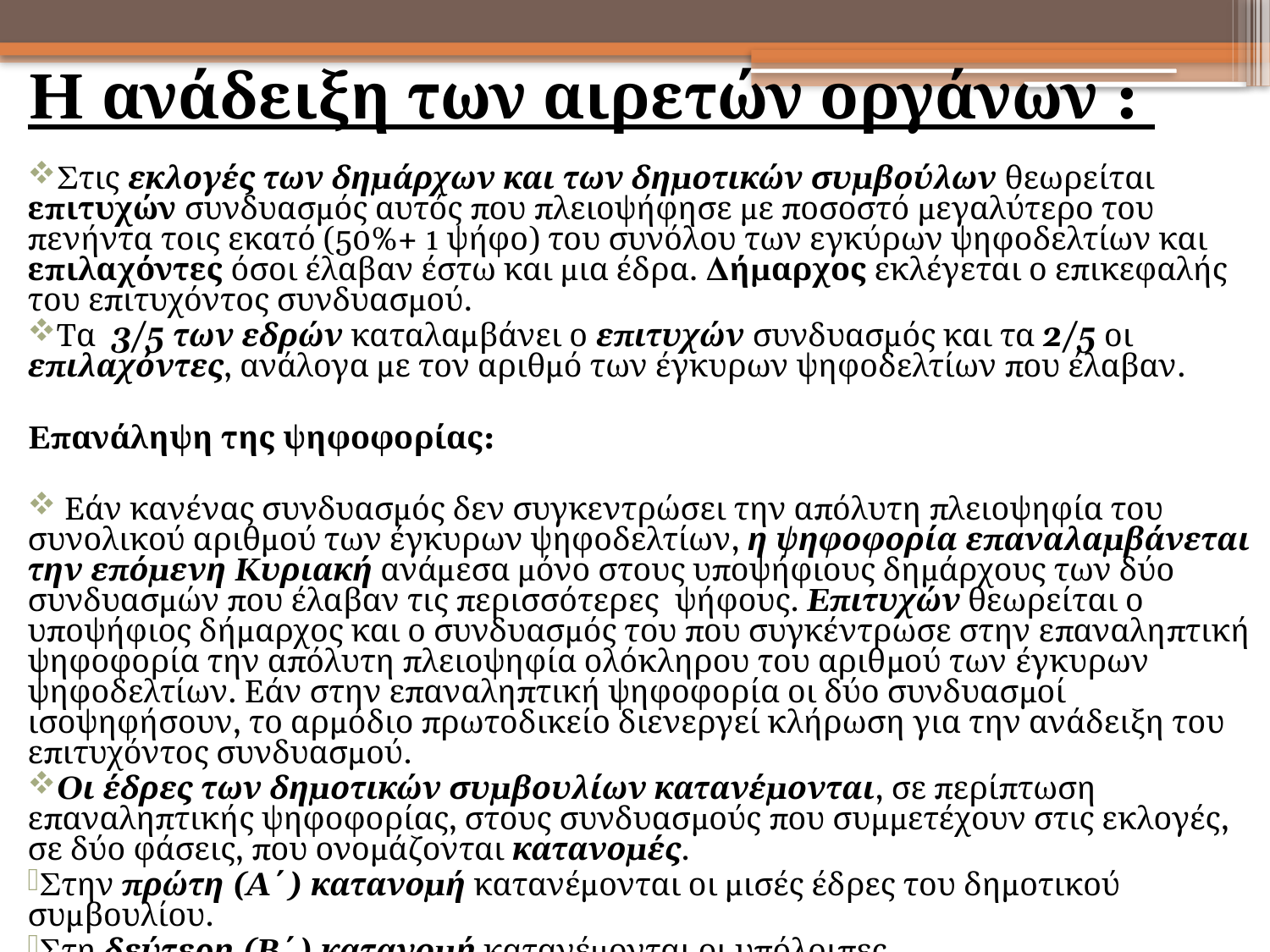

Η ανάδειξη των αιρετών οργάνων :

Στις εκλογές των δημάρχων και των δημοτικών συμβούλων θεωρείται επιτυχών συνδυασμός αυτός που πλειοψήφησε με ποσοστό μεγαλύτερο του πενήντα τοις εκατό (50%+ 1 ψήφο) του συνόλου των εγκύρων ψηφοδελτίων και επιλαχόντες όσοι έλαβαν έστω και μια έδρα. Δήμαρχος εκλέγεται ο επικεφαλής του επιτυχόντος συνδυασμού.
Τα  3/5 των εδρών καταλαμβάνει ο επιτυχών συνδυασμός και τα 2/5 οι επιλαχόντες, ανάλογα με τον αριθμό των έγκυρων ψηφοδελτίων που έλαβαν.

Επανάληψη της ψηφοφορίας:

 Εάν κανένας συνδυασμός δεν συγκεντρώσει την απόλυτη πλειοψηφία του συνολικού αριθμού των έγκυρων ψηφοδελτίων, η ψηφοφορία επαναλαμβάνεται την επόμενη Κυριακή ανάμεσα μόνο στους υποψήφιους δημάρχους των δύο συνδυασμών που έλαβαν τις περισσότερες  ψήφους. Επιτυχών θεωρείται ο υποψήφιος δήμαρχος και ο συνδυασμός του που συγκέντρωσε στην επαναληπτική ψηφοφορία την απόλυτη πλειοψηφία ολόκληρου του αριθμού των έγκυρων ψηφοδελτίων. Εάν στην επαναληπτική ψηφοφορία οι δύο συνδυασμοί ισοψηφήσουν, το αρμόδιο πρωτοδικείο διενεργεί κλήρωση για την ανάδειξη του επιτυχόντος συνδυασμού.
Οι έδρες των δημοτικών συμβουλίων κατανέμονται, σε περίπτωση επαναληπτικής ψηφοφορίας, στους συνδυασμούς που συμμετέχουν στις εκλογές, σε δύο φάσεις, που ονομάζονται κατανομές.
Στην πρώτη (Α΄) κατανομή κατανέμονται οι μισές έδρες του δημοτικού συμβουλίου.
Στη δεύτερη (Β΄) κατανομή κατανέμονται οι υπόλοιπες.